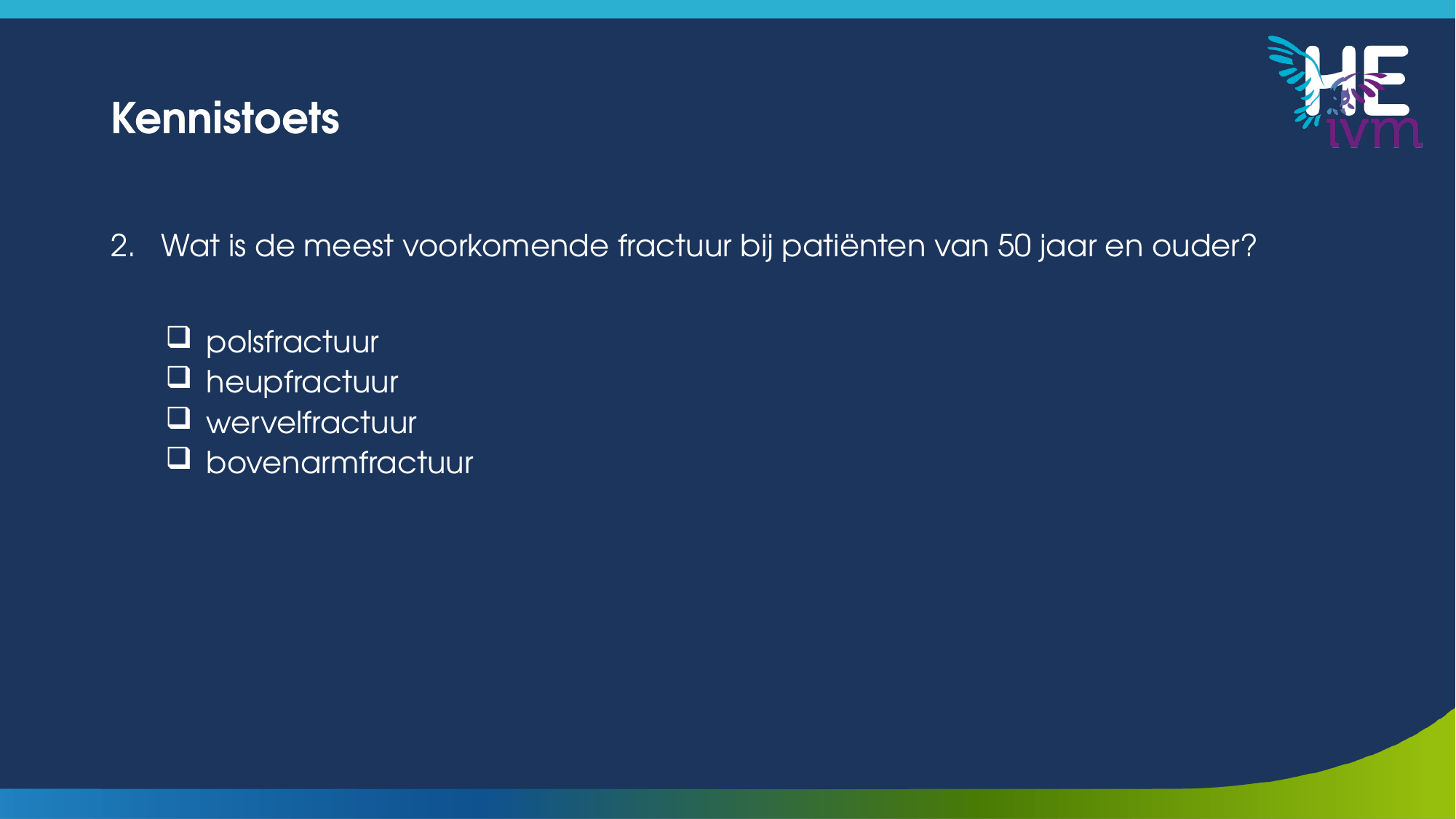

# Kennistoets

2.   Wat is de meest voorkomende fractuur bij patiënten van 50 jaar en ouder?

polsfractuur
heupfractuur
wervelfractuur
bovenarmfractuur